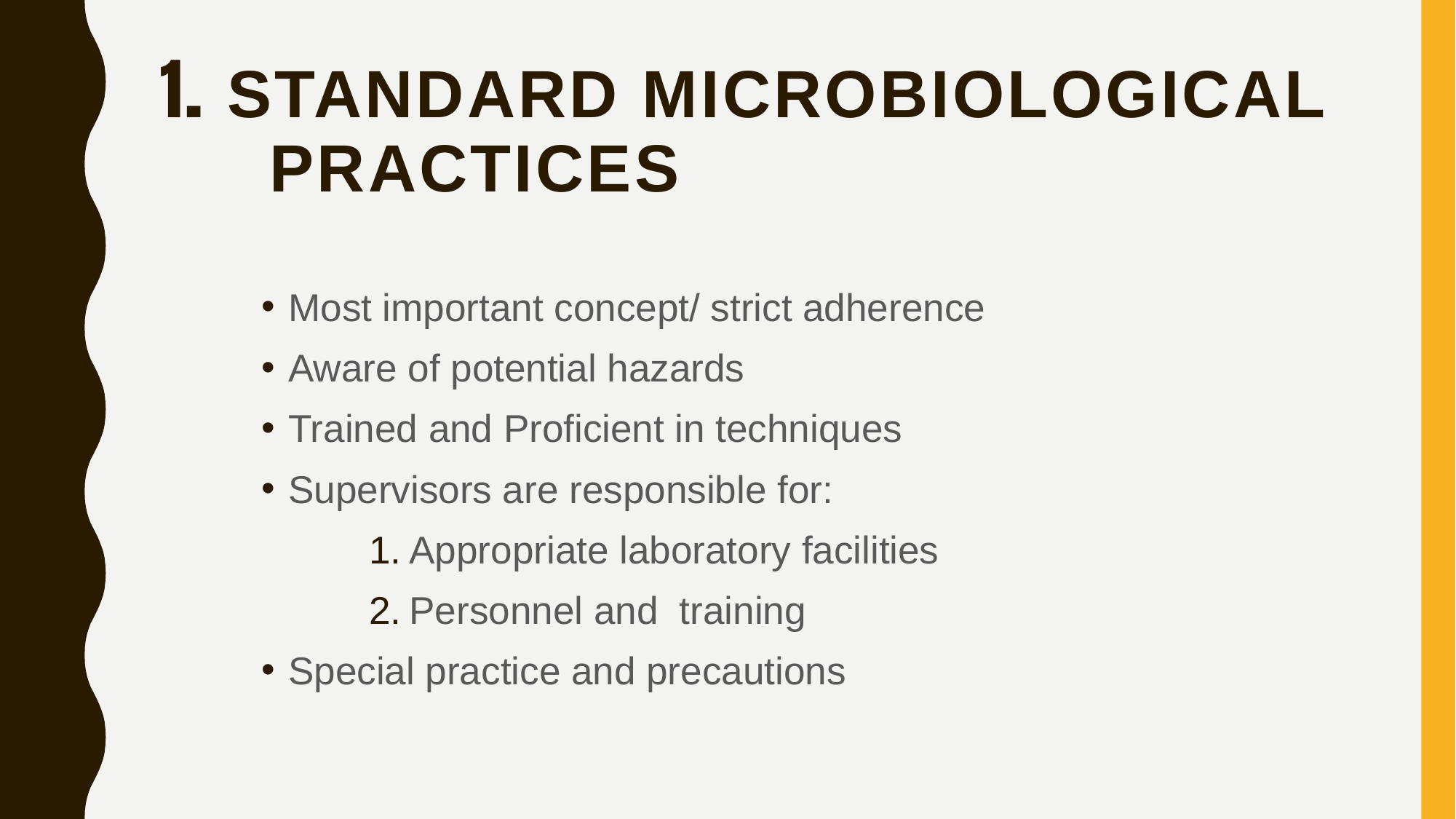

# 1. Standard Microbiological 	practices
Most important concept/ strict adherence
Aware of potential hazards
Trained and Proficient in techniques
Supervisors are responsible for:
Appropriate laboratory facilities
Personnel and  training
Special practice and precautions